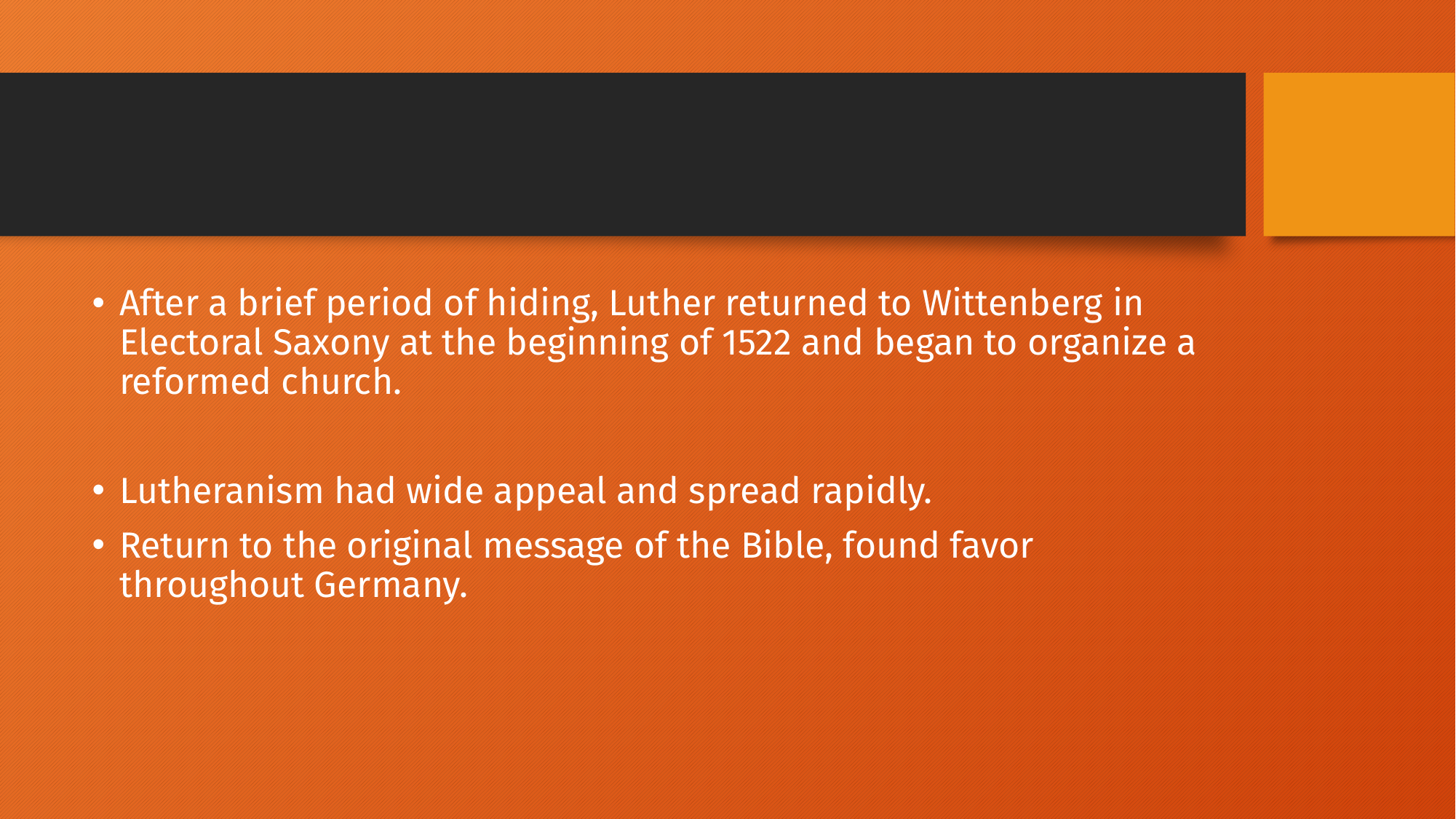

#
After a brief period of hiding, Luther returned to Wittenberg in Electoral Saxony at the beginning of 1522 and began to organize a reformed church.

Lutheranism had wide appeal and spread rapidly.
Return to the original message of the Bible, found favor throughout Germany.